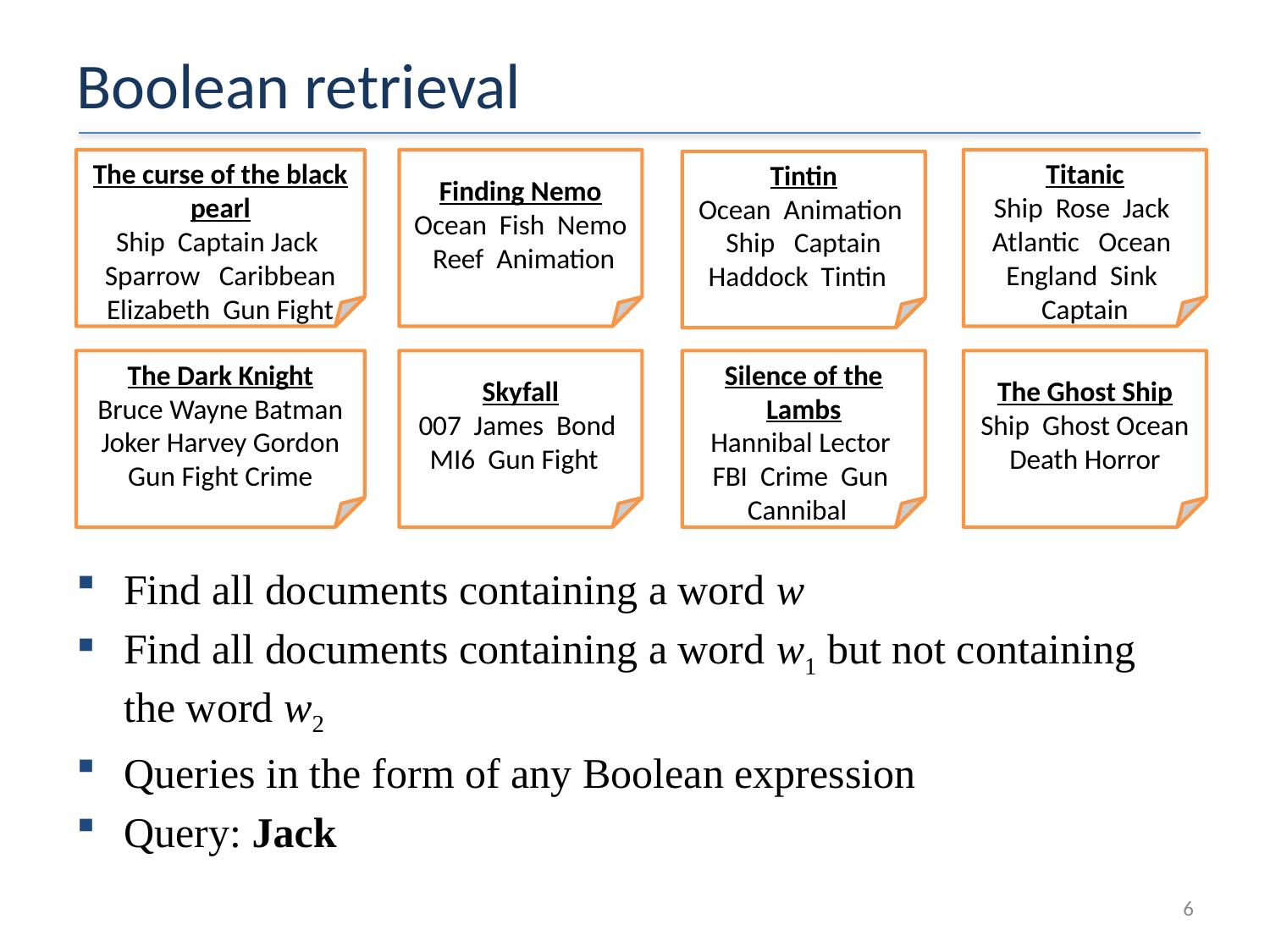

# Boolean retrieval
The curse of the black pearl
Ship  Captain Jack  Sparrow   Caribbean Elizabeth  Gun Fight
Finding Nemo
Ocean  Fish  Nemo  Reef  Animation
Titanic
Ship  Rose  Jack  Atlantic   Ocean  England  Sink  Captain
Tintin
Ocean  Animation  Ship   Captain Haddock  Tintin
The Dark Knight
Bruce Wayne Batman Joker Harvey Gordon Gun Fight Crime
Skyfall
007  James  Bond  MI6  Gun Fight
Silence of the Lambs
Hannibal Lector  FBI  Crime  Gun  Cannibal
The Ghost Ship
Ship  Ghost Ocean Death Horror
Find all documents containing a word w
Find all documents containing a word w1 but not containing the word w2
Queries in the form of any Boolean expression
Query: Jack
6